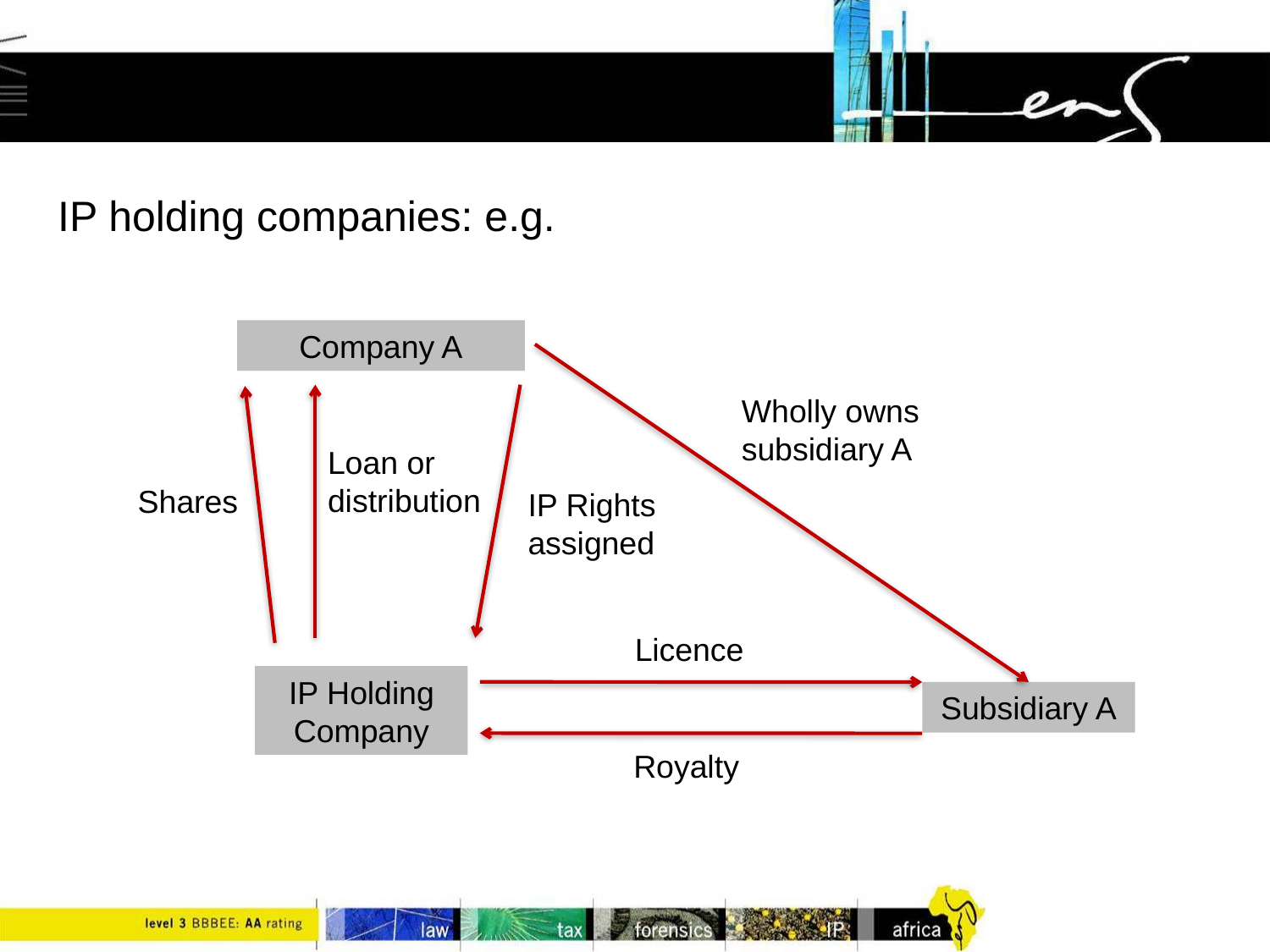

# IP holding companies: e.g.
Company A
Wholly owns subsidiary A
Loan or distribution
Shares
IP Rights assigned
Licence
IP Holding Company
Subsidiary A
Royalty